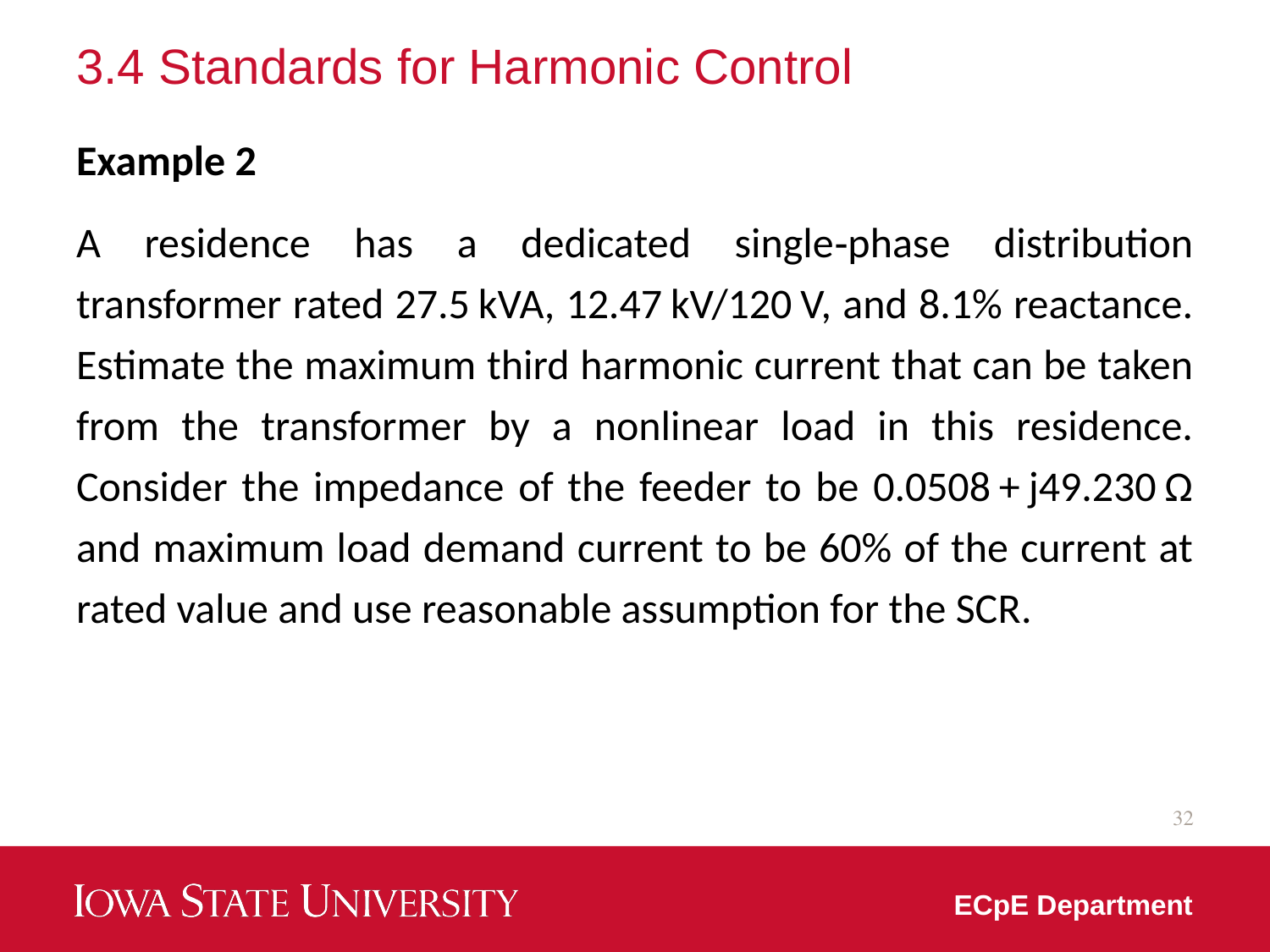

# 3.4 Standards for Harmonic Control
Example 2
A residence has a dedicated single‐phase distribution transformer rated 27.5 kVA, 12.47 kV/120 V, and 8.1% reactance. Estimate the maximum third harmonic current that can be taken from the transformer by a nonlinear load in this residence. Consider the impedance of the feeder to be 0.0508 + j49.230 Ω and maximum load demand current to be 60% of the current at rated value and use reasonable assumption for the SCR.

32
ECpE Department